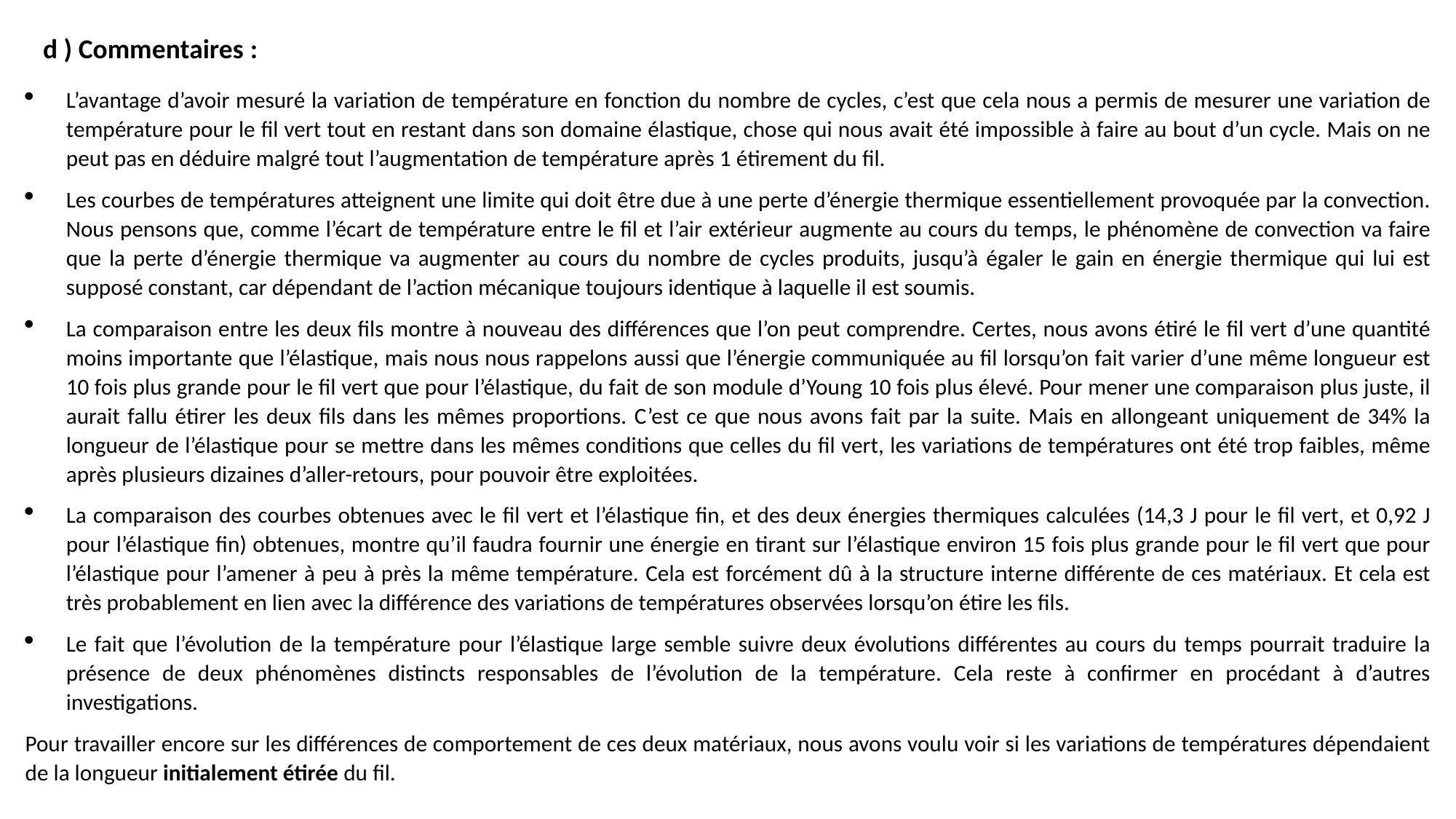

d ) Commentaires :
L’avantage d’avoir mesuré la variation de température en fonction du nombre de cycles, c’est que cela nous a permis de mesurer une variation de température pour le fil vert tout en restant dans son domaine élastique, chose qui nous avait été impossible à faire au bout d’un cycle. Mais on ne peut pas en déduire malgré tout l’augmentation de température après 1 étirement du fil.
Les courbes de températures atteignent une limite qui doit être due à une perte d’énergie thermique essentiellement provoquée par la convection. Nous pensons que, comme l’écart de température entre le fil et l’air extérieur augmente au cours du temps, le phénomène de convection va faire que la perte d’énergie thermique va augmenter au cours du nombre de cycles produits, jusqu’à égaler le gain en énergie thermique qui lui est supposé constant, car dépendant de l’action mécanique toujours identique à laquelle il est soumis.
La comparaison entre les deux fils montre à nouveau des différences que l’on peut comprendre. Certes, nous avons étiré le fil vert d’une quantité moins importante que l’élastique, mais nous nous rappelons aussi que l’énergie communiquée au fil lorsqu’on fait varier d’une même longueur est 10 fois plus grande pour le fil vert que pour l’élastique, du fait de son module d’Young 10 fois plus élevé. Pour mener une comparaison plus juste, il aurait fallu étirer les deux fils dans les mêmes proportions. C’est ce que nous avons fait par la suite. Mais en allongeant uniquement de 34% la longueur de l’élastique pour se mettre dans les mêmes conditions que celles du fil vert, les variations de températures ont été trop faibles, même après plusieurs dizaines d’aller-retours, pour pouvoir être exploitées.
La comparaison des courbes obtenues avec le fil vert et l’élastique fin, et des deux énergies thermiques calculées (14,3 J pour le fil vert, et 0,92 J pour l’élastique fin) obtenues, montre qu’il faudra fournir une énergie en tirant sur l’élastique environ 15 fois plus grande pour le fil vert que pour l’élastique pour l’amener à peu à près la même température. Cela est forcément dû à la structure interne différente de ces matériaux. Et cela est très probablement en lien avec la différence des variations de températures observées lorsqu’on étire les fils.
Le fait que l’évolution de la température pour l’élastique large semble suivre deux évolutions différentes au cours du temps pourrait traduire la présence de deux phénomènes distincts responsables de l’évolution de la température. Cela reste à confirmer en procédant à d’autres investigations.
Pour travailler encore sur les différences de comportement de ces deux matériaux, nous avons voulu voir si les variations de températures dépendaient de la longueur initialement étirée du fil.